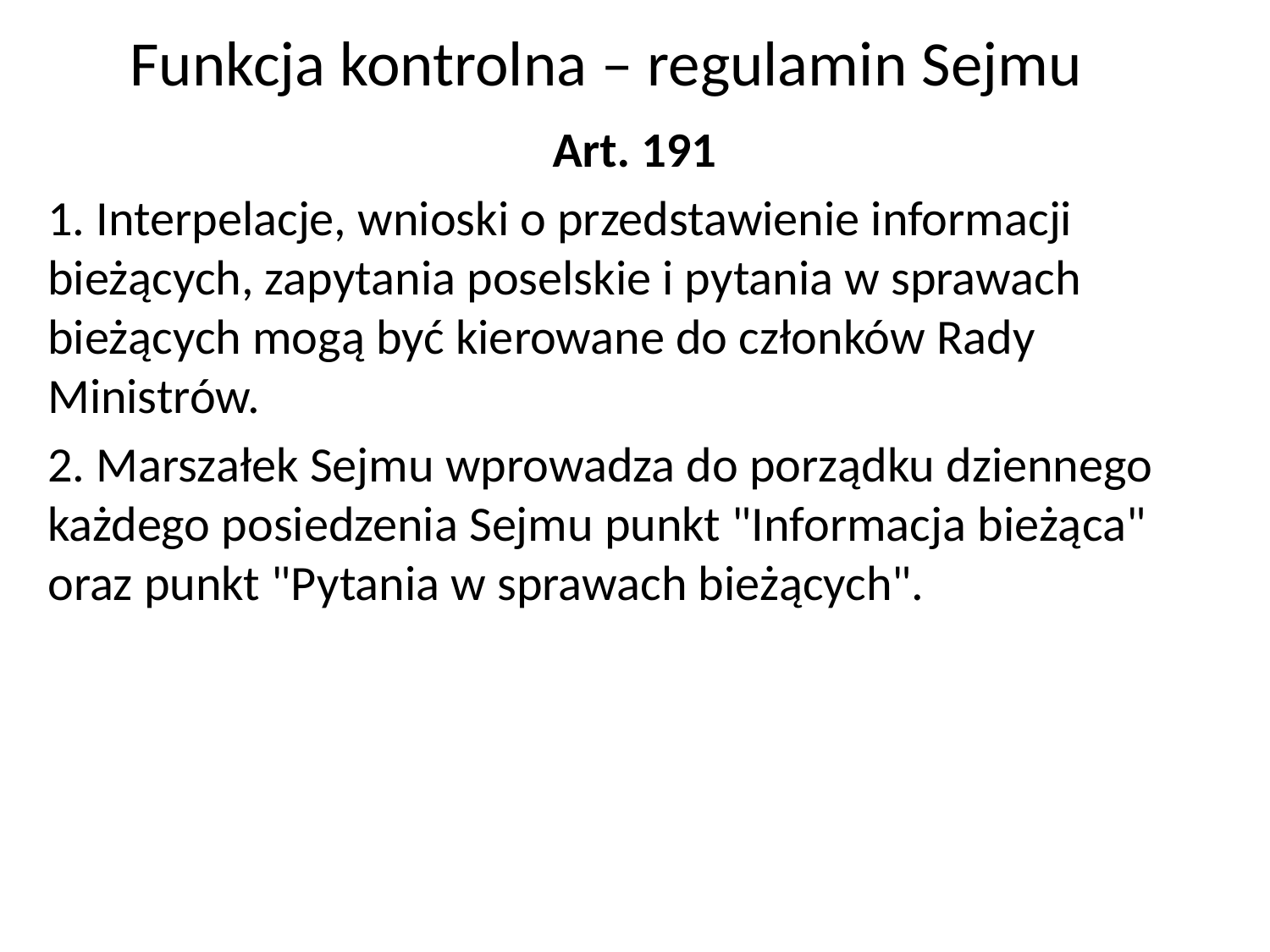

Funkcja kontrolna – regulamin Sejmu

Art. 191
1. Interpelacje, wnioski o przedstawienie informacji bieżących, zapytania poselskie i pytania w sprawach bieżących mogą być kierowane do członków Rady Ministrów.
2. Marszałek Sejmu wprowadza do porządku dziennego każdego posiedzenia Sejmu punkt "Informacja bieżąca" oraz punkt "Pytania w sprawach bieżących".